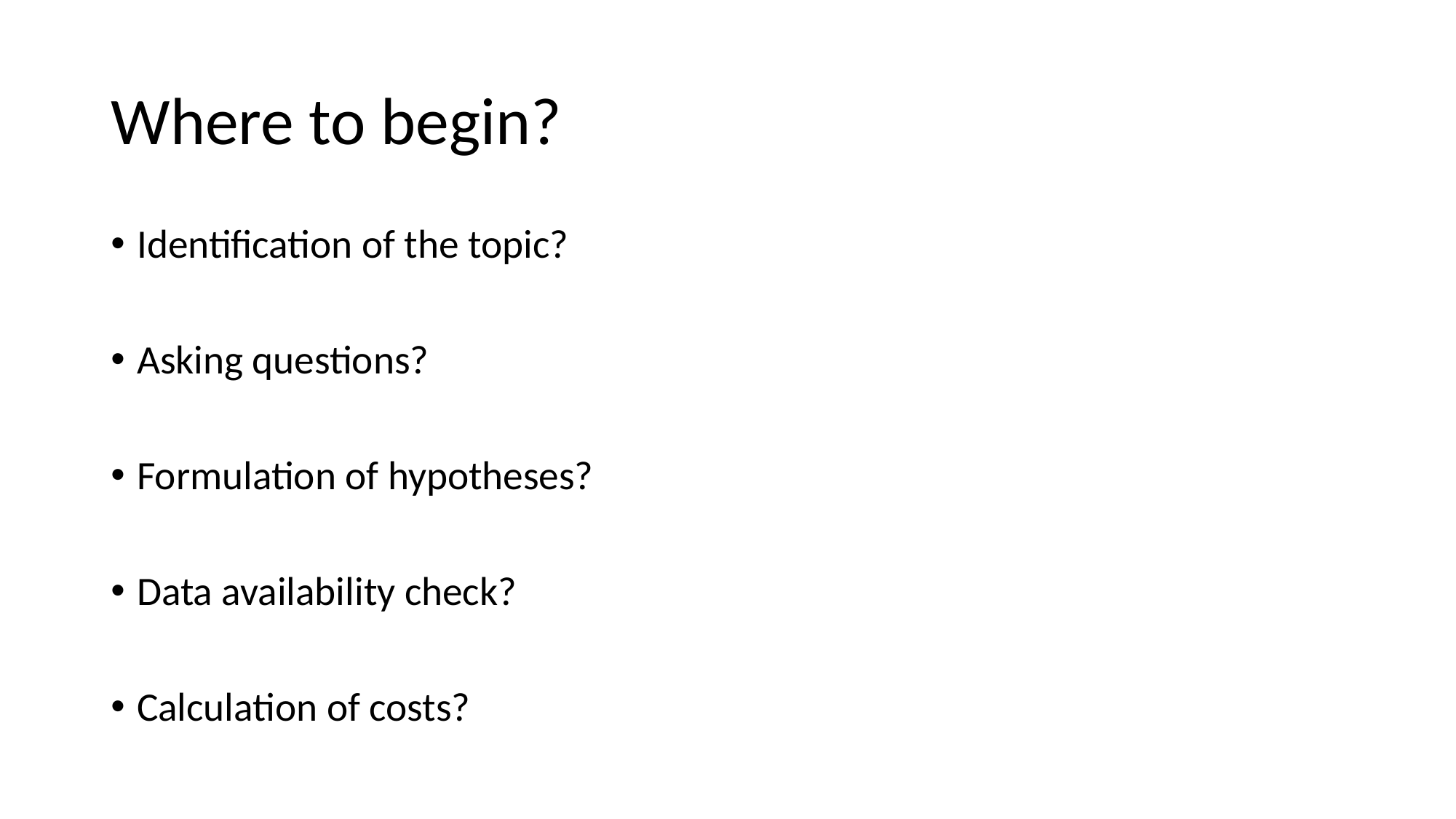

# Where to begin?
Identification of the topic?

Asking questions?

Formulation of hypotheses?

Data availability check?

Calculation of costs?